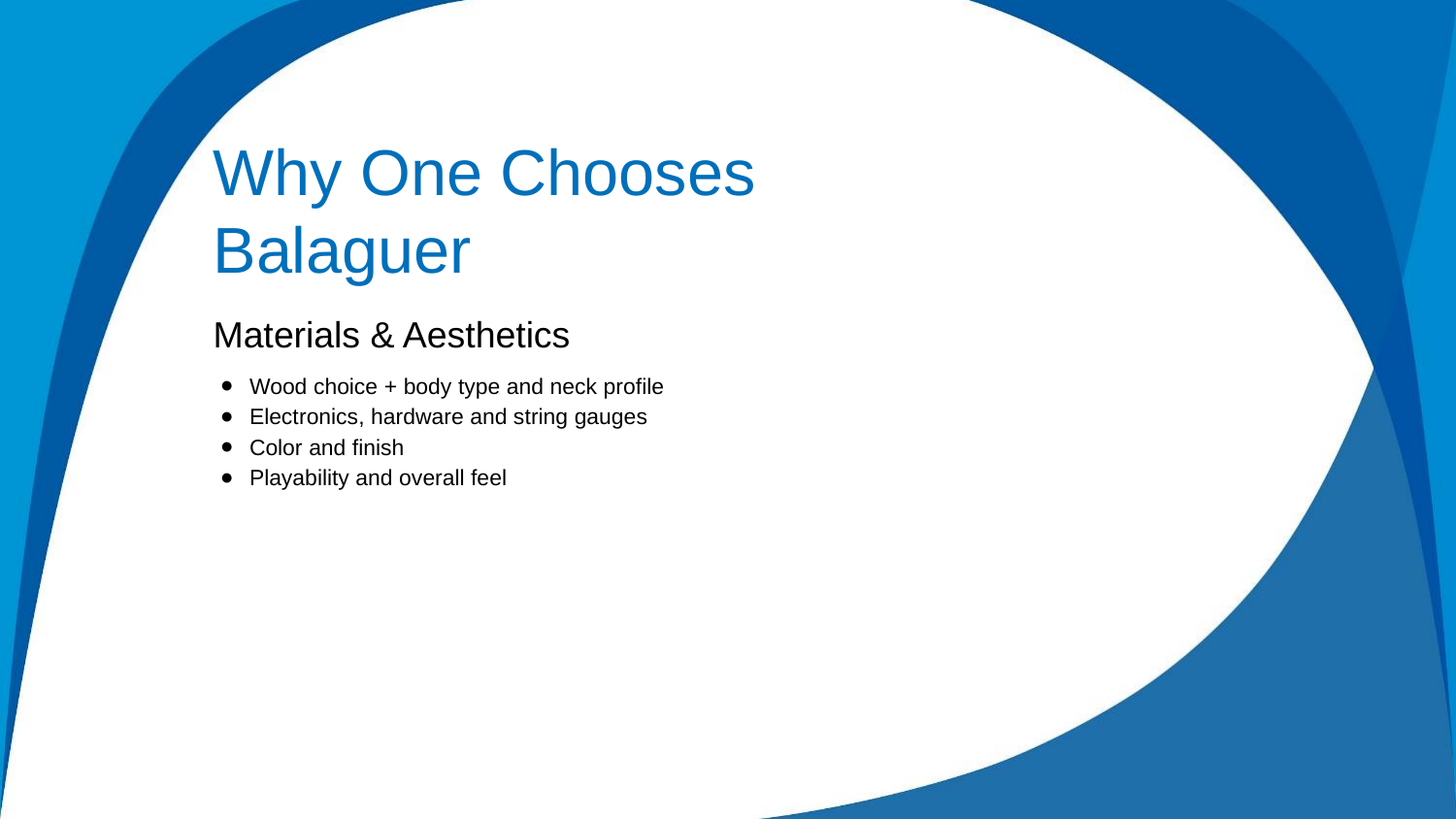

Why One Chooses
Balaguer
Materials & Aesthetics
Wood choice + body type and neck profile
Electronics, hardware and string gauges
Color and finish
Playability and overall feel